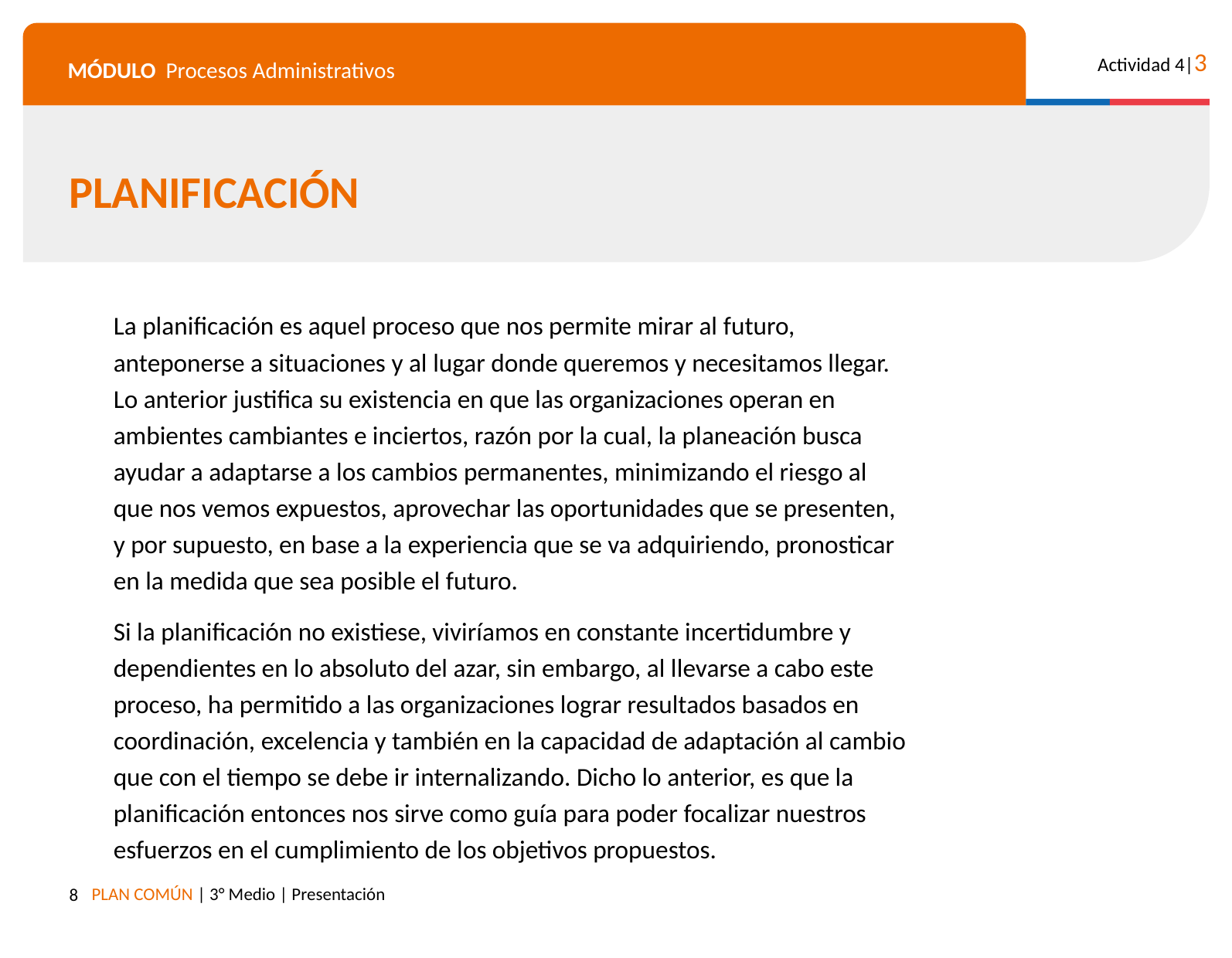

PLANIFICACIÓN
La planificación es aquel proceso que nos permite mirar al futuro, anteponerse a situaciones y al lugar donde queremos y necesitamos llegar. Lo anterior justifica su existencia en que las organizaciones operan en ambientes cambiantes e inciertos, razón por la cual, la planeación busca ayudar a adaptarse a los cambios permanentes, minimizando el riesgo al que nos vemos expuestos, aprovechar las oportunidades que se presenten, y por supuesto, en base a la experiencia que se va adquiriendo, pronosticar en la medida que sea posible el futuro.
Si la planificación no existiese, viviríamos en constante incertidumbre y dependientes en lo absoluto del azar, sin embargo, al llevarse a cabo este proceso, ha permitido a las organizaciones lograr resultados basados en coordinación, excelencia y también en la capacidad de adaptación al cambio que con el tiempo se debe ir internalizando. Dicho lo anterior, es que la planificación entonces nos sirve como guía para poder focalizar nuestros esfuerzos en el cumplimiento de los objetivos propuestos.
8